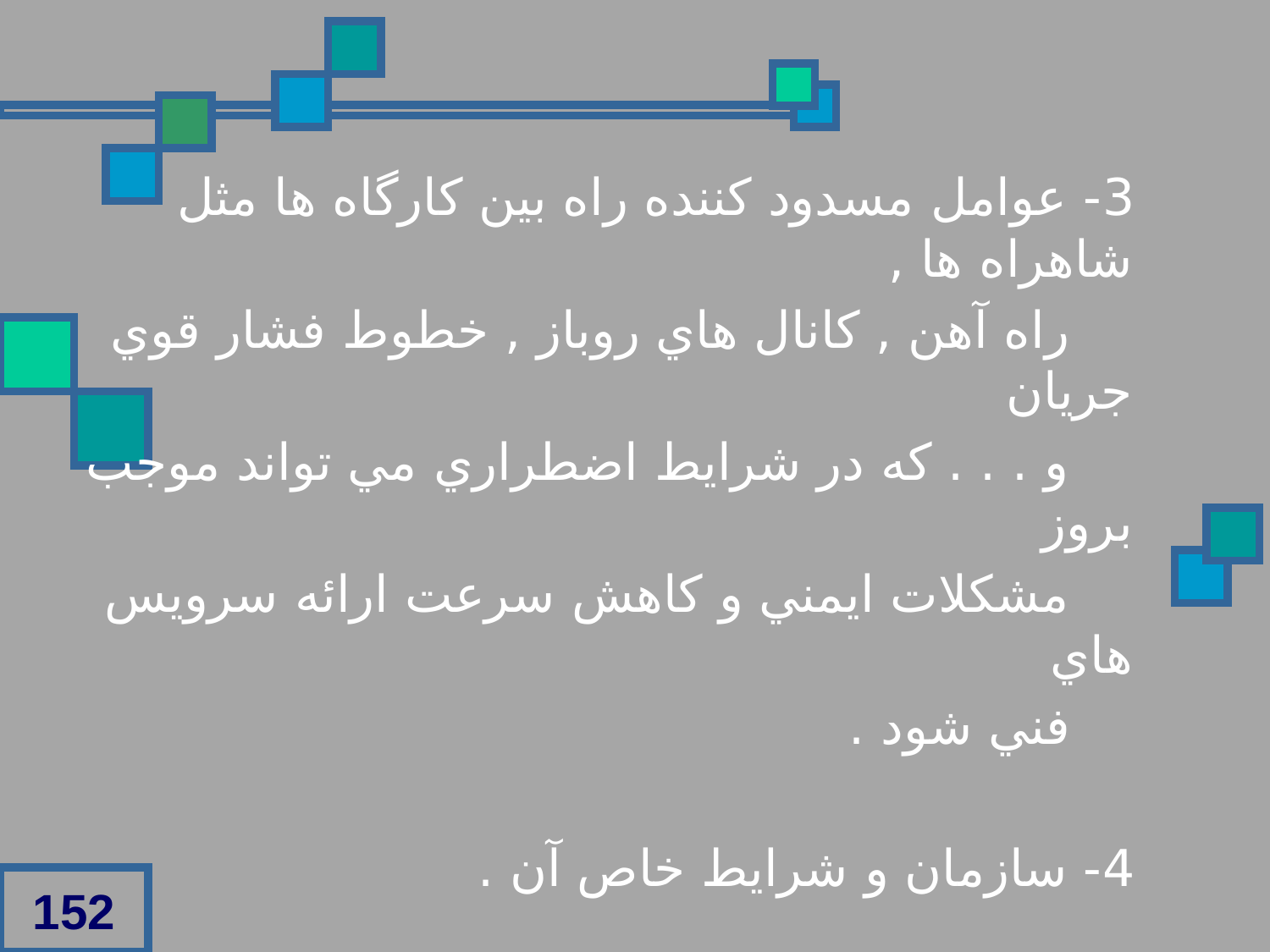

3- عوامل مسدود کننده راه بين کارگاه ها مثل شاهراه ها ,
      راه آهن , کانال هاي روباز , خطوط فشار قوي جريان
      و . . . که در شرايط اضطراري مي تواند موجب بروز
      مشکلات ايمني و کاهش سرعت ارائه سرويس هاي
      فني شود .

  4- سازمان و شرايط خاص آن .
152